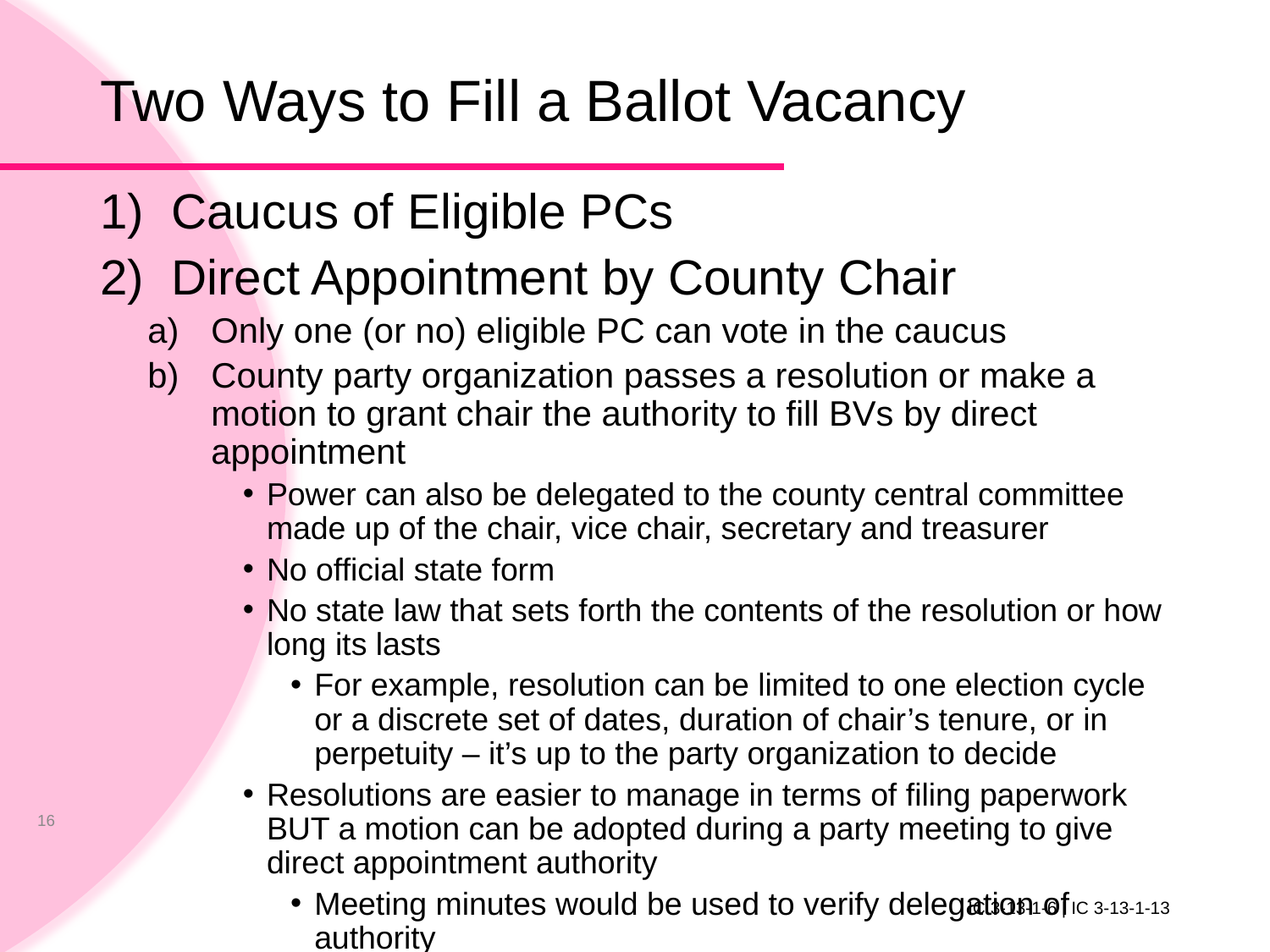

# Two Ways to Fill a Ballot Vacancy
Caucus of Eligible PCs
Direct Appointment by County Chair
Only one (or no) eligible PC can vote in the caucus
County party organization passes a resolution or make a motion to grant chair the authority to fill BVs by direct appointment
Power can also be delegated to the county central committee made up of the chair, vice chair, secretary and treasurer
No official state form
No state law that sets forth the contents of the resolution or how long its lasts
For example, resolution can be limited to one election cycle or a discrete set of dates, duration of chair’s tenure, or in perpetuity – it’s up to the party organization to decide
Resolutions are easier to manage in terms of filing paperwork BUT a motion can be adopted during a party meeting to give direct appointment authority
Meeting minutes would be used to verify delegation of authority

16
IC 3-13-1-6 | IC 3-13-1-13